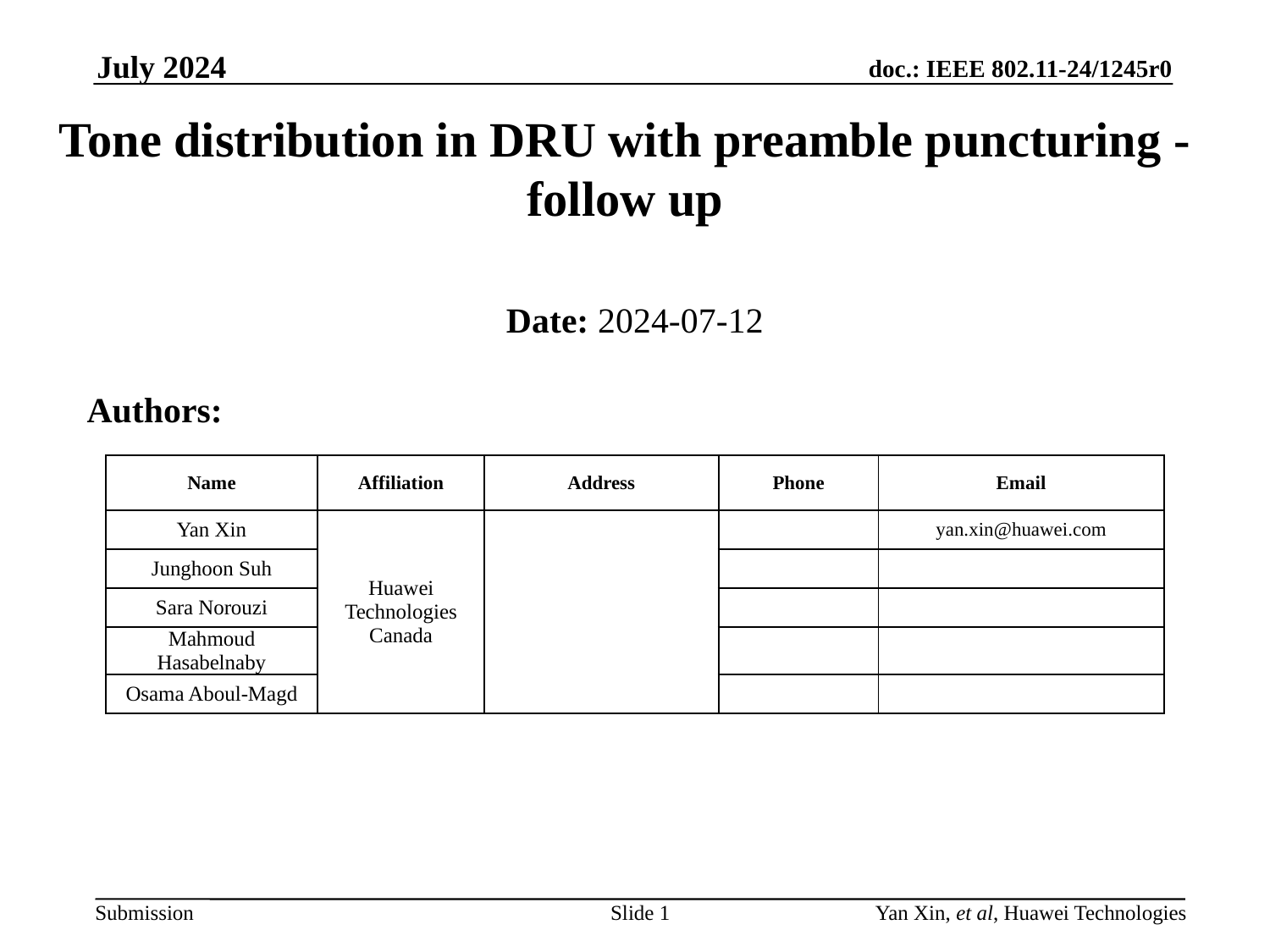

July 2024
# Tone distribution in DRU with preamble puncturing - follow up
Date: 2024-07-12
Authors:
| Name | Affiliation | Address | Phone | Email |
| --- | --- | --- | --- | --- |
| Yan Xin | Huawei Technologies Canada |  |  | yan.xin@huawei.com |
| Junghoon Suh |  |  |  |  |
| Sara Norouzi |  |  |  |  |
| Mahmoud Hasabelnaby |  |  |  |  |
| Osama Aboul-Magd |  |  |  |  |
Slide 1
Yan Xin, et al, Huawei Technologies